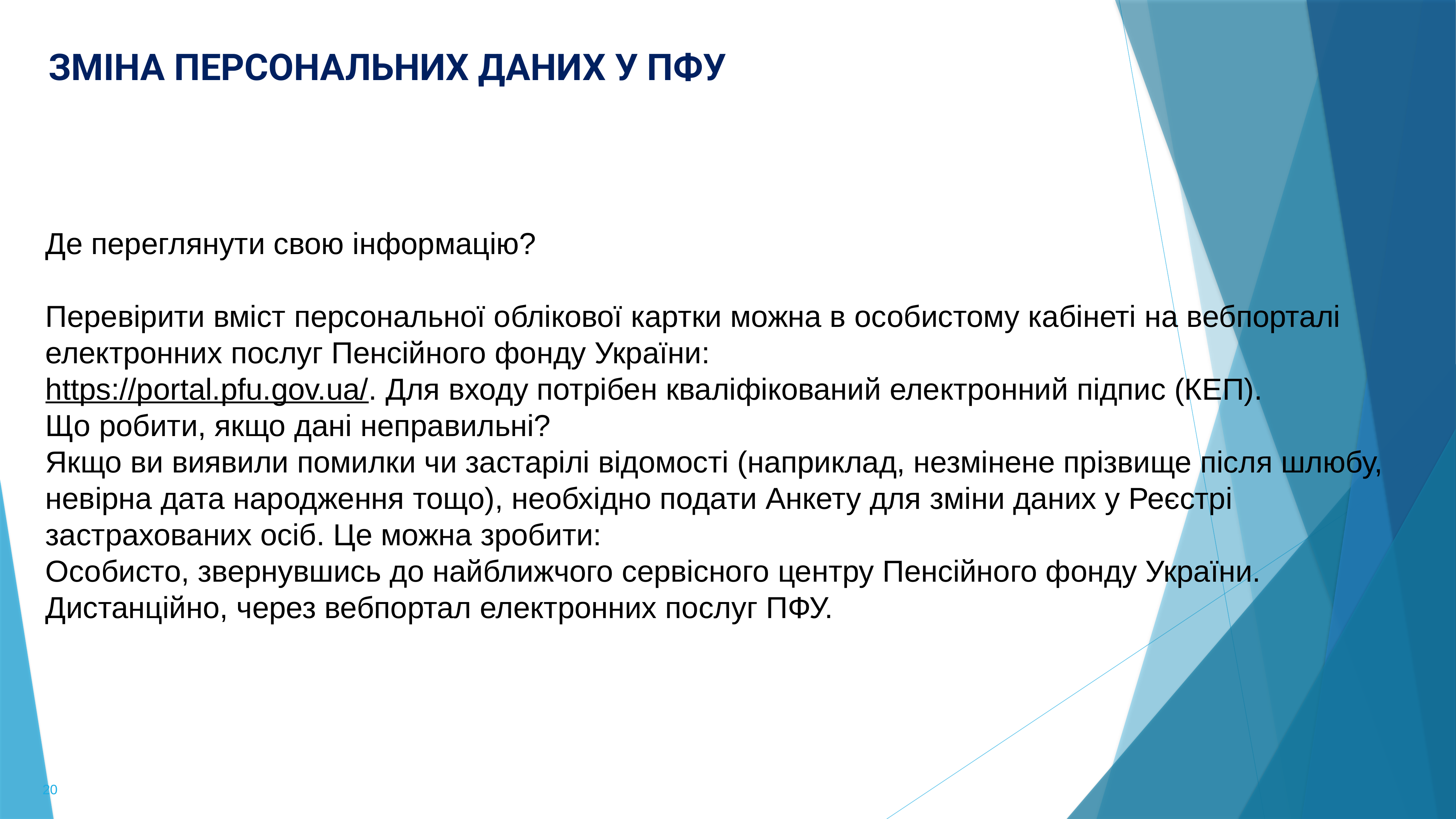

ЗМІНА ПЕРСОНАЛЬНИХ ДАНИХ у ПФУ
Де переглянути свою інформацію?

Перевірити вміст персональної облікової картки можна в особистому кабінеті на вебпорталі електронних послуг Пенсійного фонду України:
https://portal.pfu.gov.ua/. Для входу потрібен кваліфікований електронний підпис (КЕП).
Що робити, якщо дані неправильні?
Якщо ви виявили помилки чи застарілі відомості (наприклад, незмінене прізвище після шлюбу, невірна дата народження тощо), необхідно подати Анкету для зміни даних у Реєстрі застрахованих осіб. Це можна зробити:
Особисто, звернувшись до найближчого сервісного центру Пенсійного фонду України.
Дистанційно, через вебпортал електронних послуг ПФУ.

20